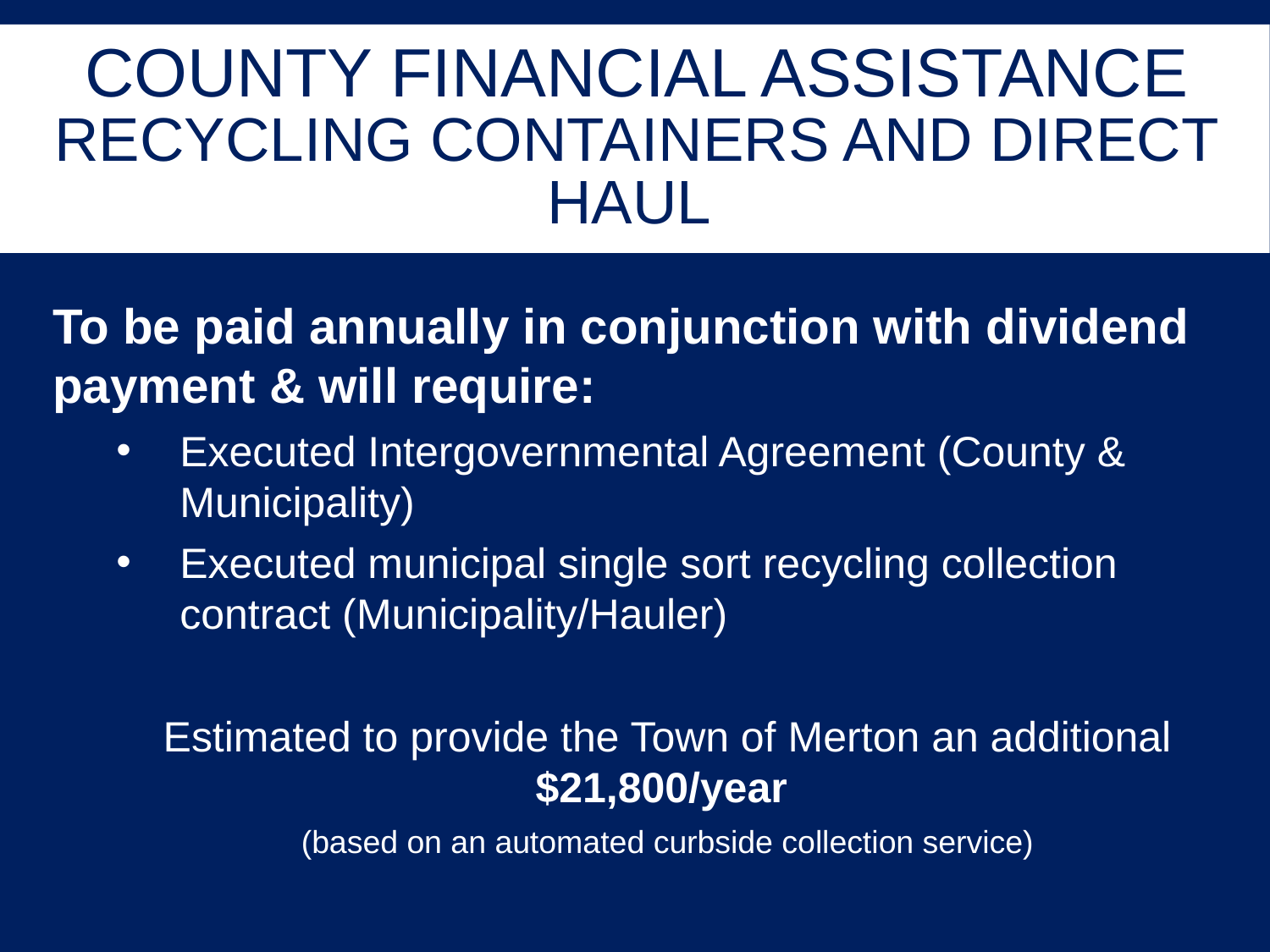

# County financial assistance Recycling Containers and Direct Haul
To be paid annually in conjunction with dividend payment & will require:
Executed Intergovernmental Agreement (County & Municipality)
Executed municipal single sort recycling collection contract (Municipality/Hauler)

Estimated to provide the Town of Merton an additional $21,800/year
(based on an automated curbside collection service)